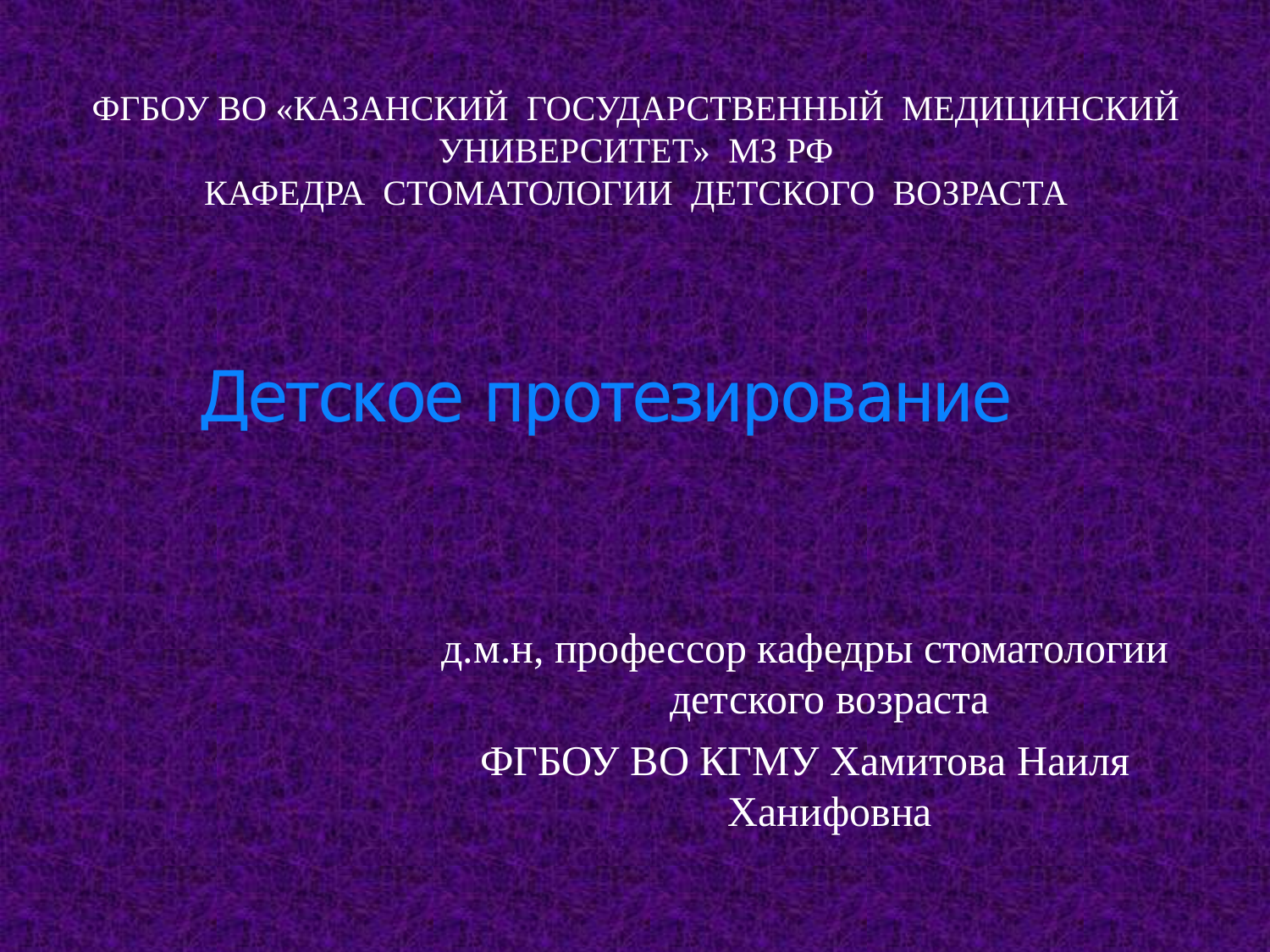

# ФГБОУ ВО «КАЗАНСКИЙ  ГОСУДАРСТВЕННЫЙ  МЕДИЦИНСКИЙ УНИВЕРСИТЕТ»  МЗ РФ КАФЕДРА  СТОМАТОЛОГИИ  ДЕТСКОГО  ВОЗРАСТА Детское протезирование
д.м.н, профессор кафедры стоматологии детского возраста
ФГБОУ ВО КГМУ Хамитова Наиля Ханифовна